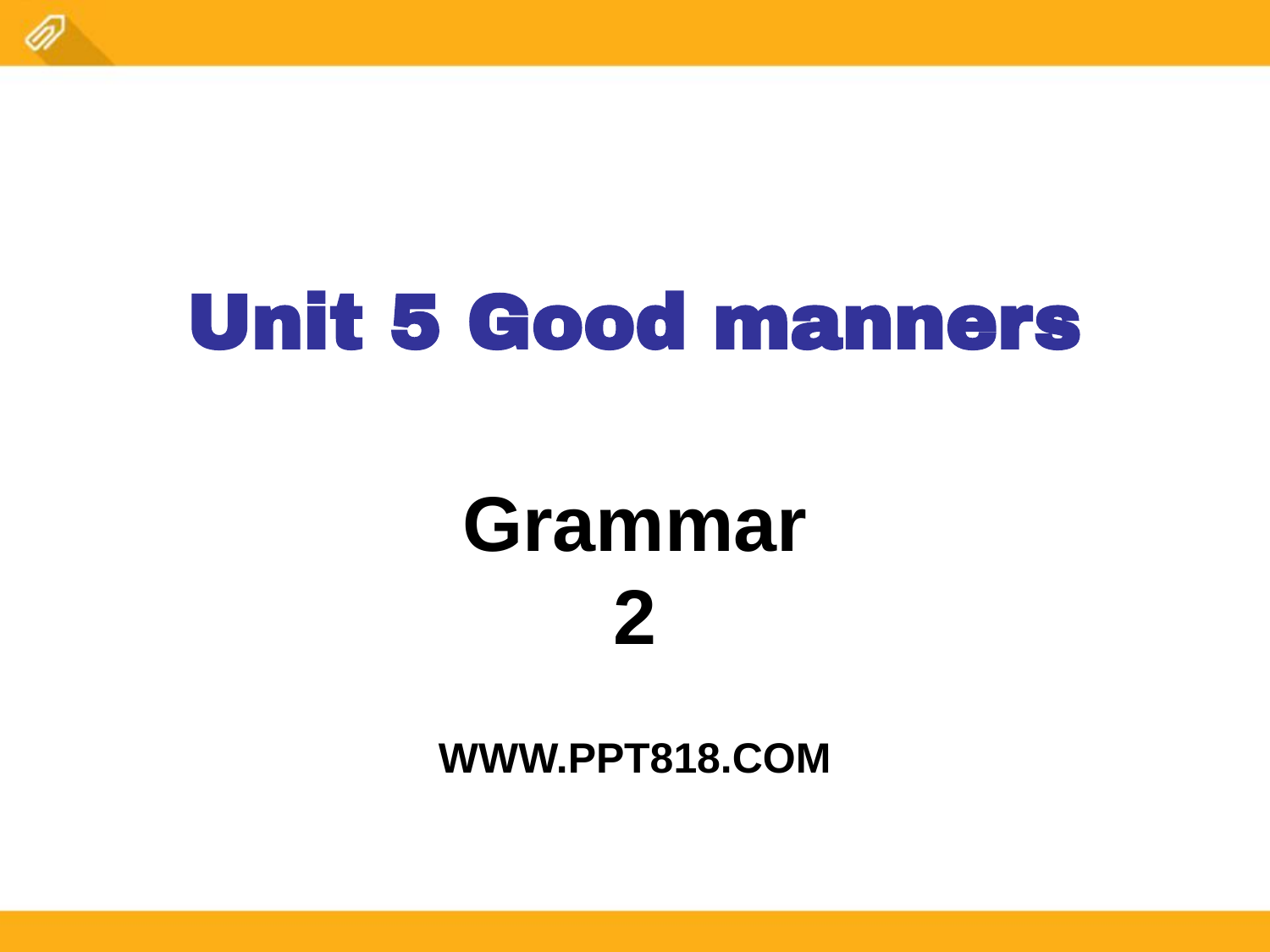

Unit 5 Good manners
Grammar 2
WWW.PPT818.COM